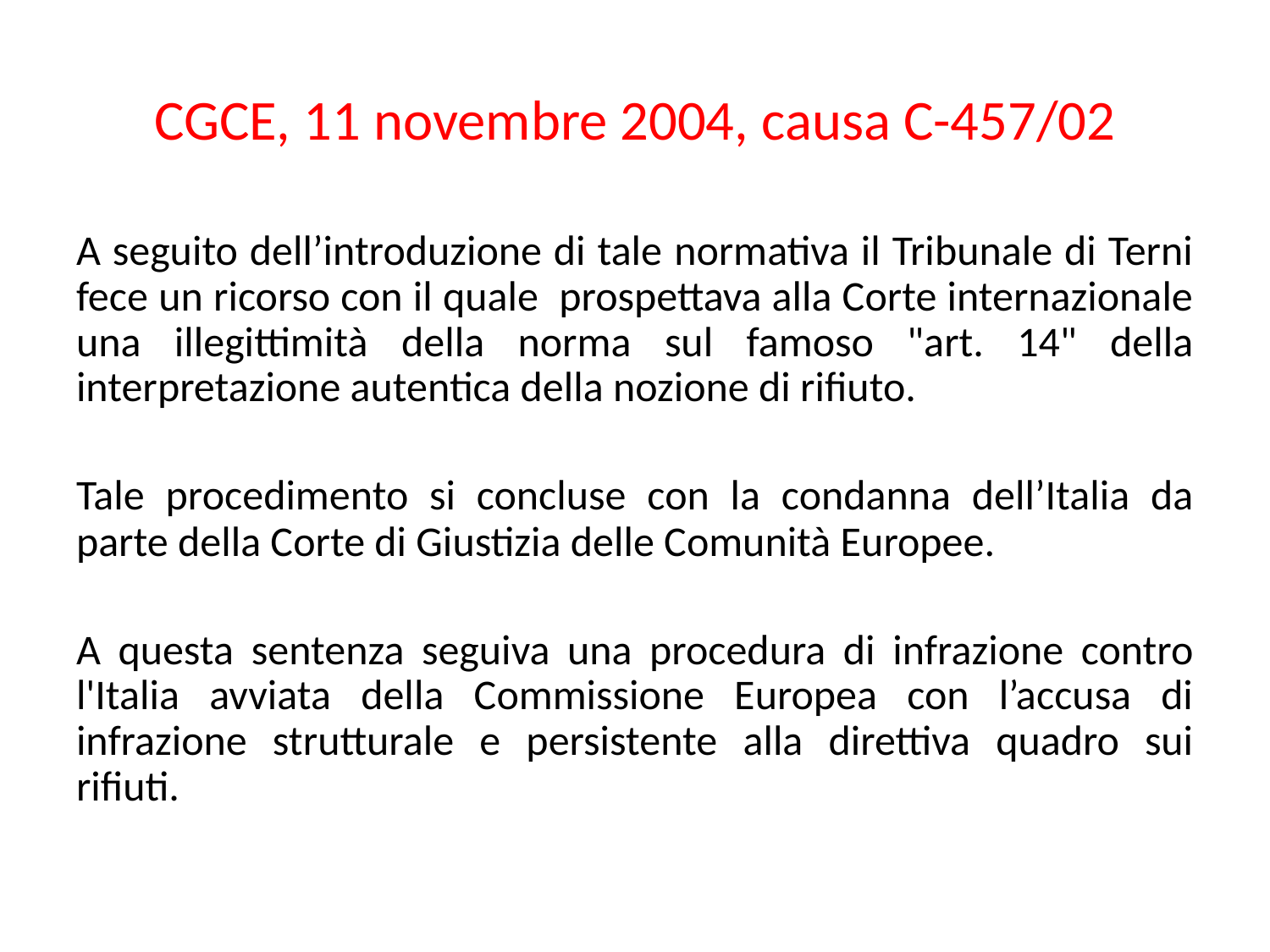

# CGCE, 11 novembre 2004, causa C-457/02
A seguito dell’introduzione di tale normativa il Tribunale di Terni fece un ricorso con il quale  prospettava alla Corte internazionale una illegittimità della norma sul famoso "art. 14" della interpretazione autentica della nozione di rifiuto.

Tale procedimento si concluse con la condanna dell’Italia da parte della Corte di Giustizia delle Comunità Europee.

A questa sentenza seguiva una procedura di infrazione contro l'Italia avviata della Commissione Europea con l’accusa di infrazione strutturale e persistente alla direttiva quadro sui rifiuti.